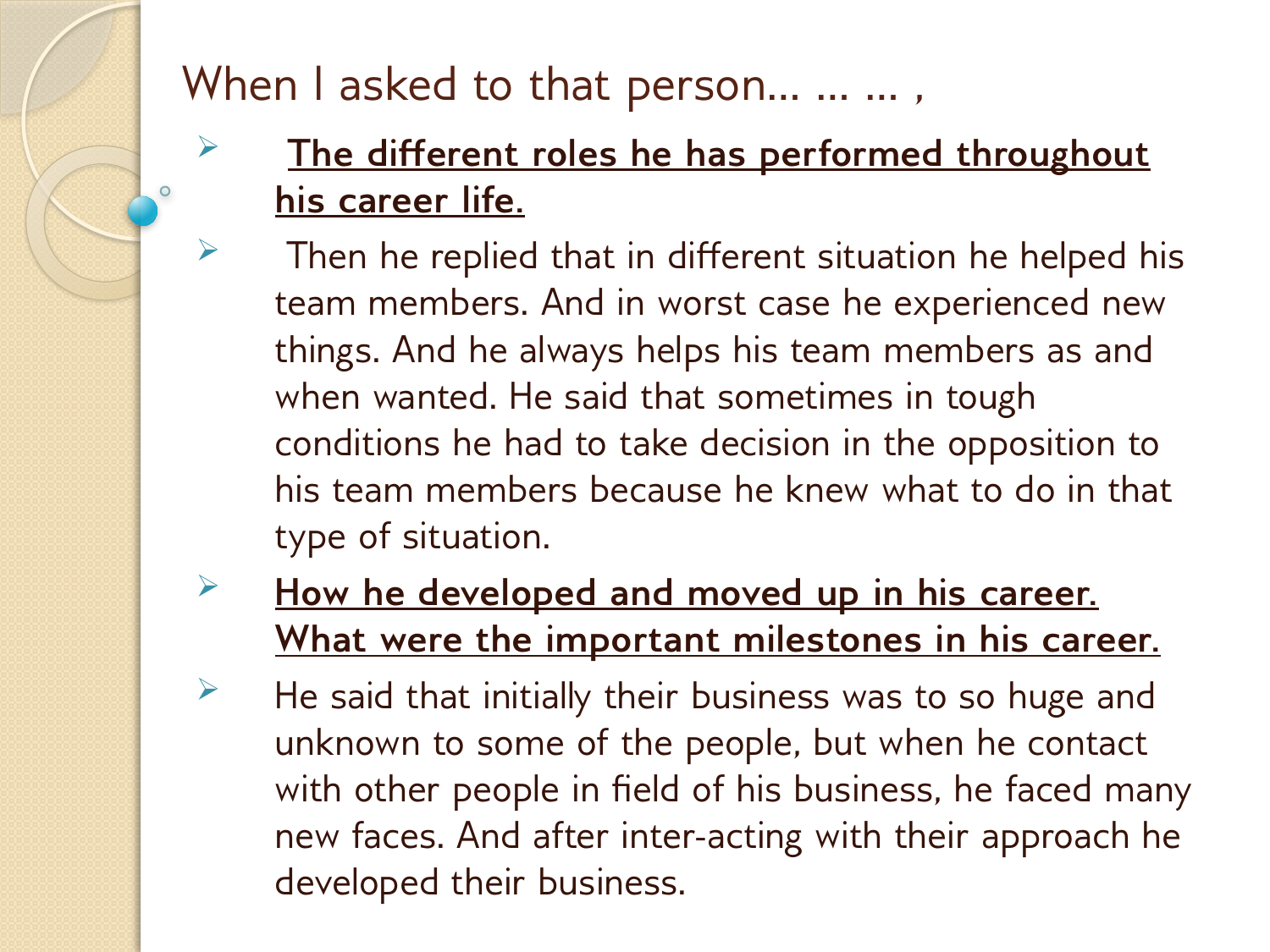

# When I asked to that person… … … ,
 The different roles he has performed throughout his career life.
 Then he replied that in different situation he helped his team members. And in worst case he experienced new things. And he always helps his team members as and when wanted. He said that sometimes in tough conditions he had to take decision in the opposition to his team members because he knew what to do in that type of situation.
How he developed and moved up in his career. What were the important milestones in his career.
He said that initially their business was to so huge and unknown to some of the people, but when he contact with other people in field of his business, he faced many new faces. And after inter-acting with their approach he developed their business.